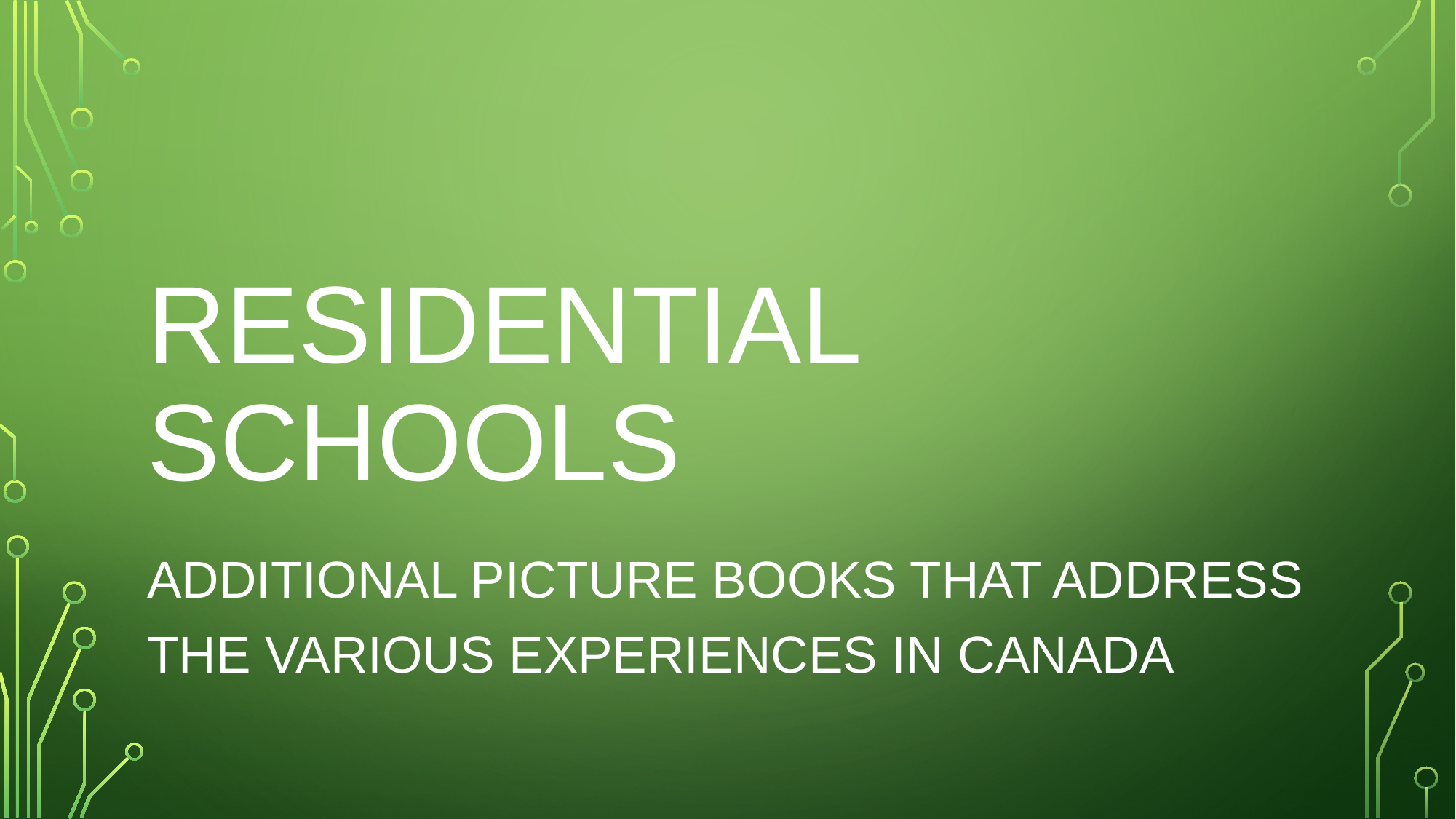

# Residential schools
Additional picture books that address the various experiences in Canada